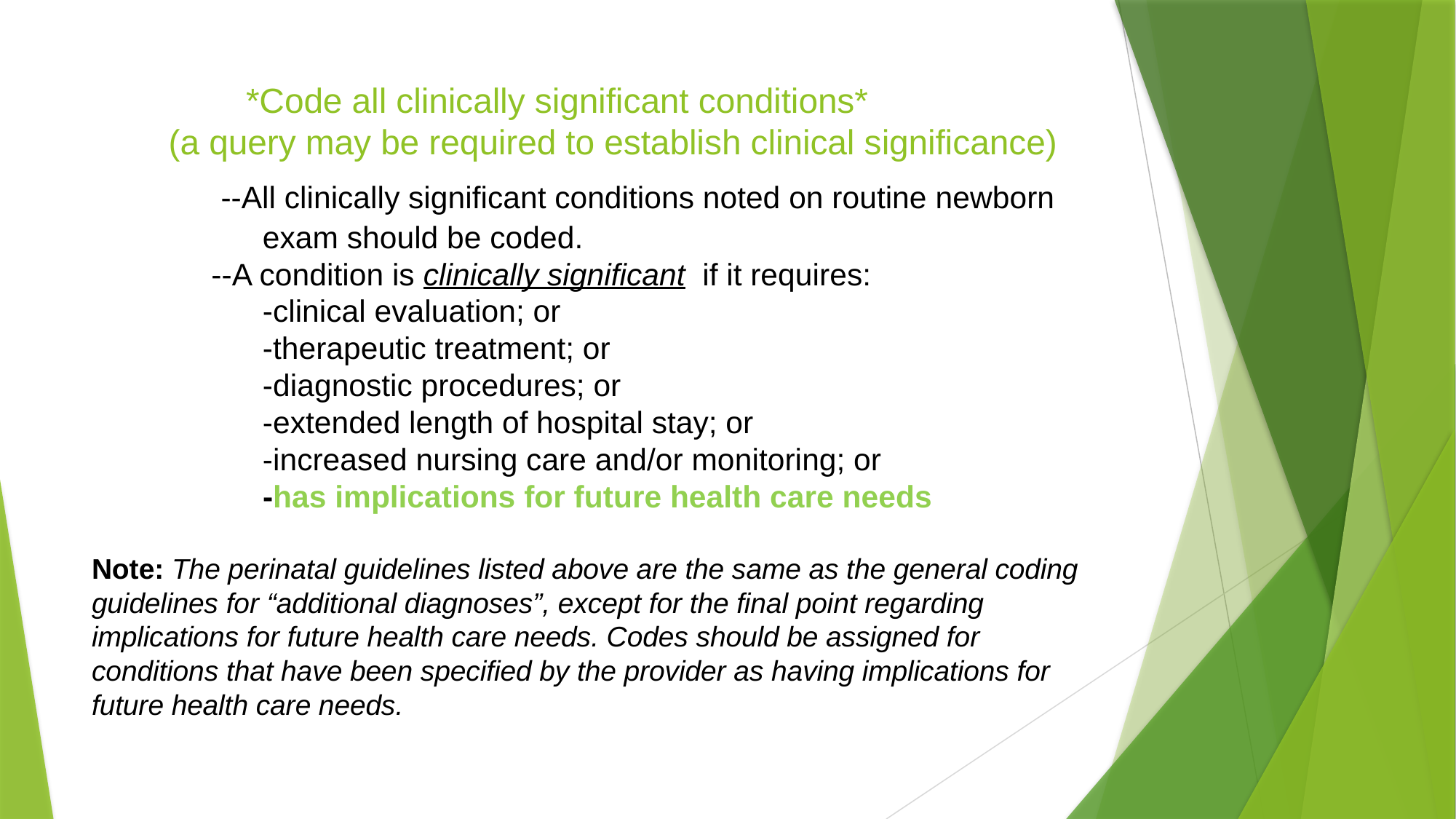

# *Code all clinically significant conditions* (a query may be required to establish clinical significance) --All clinically significant conditions noted on routine newborn exam should be coded. --A condition is clinically significant  if it requires: -clinical evaluation; or -therapeutic treatment; or -diagnostic procedures; or -extended length of hospital stay; or -increased nursing care and/or monitoring; or -has implications for future health care needs Note: The perinatal guidelines listed above are the same as the general coding guidelines for “additional diagnoses”, except for the final point regarding implications for future health care needs. Codes should be assigned for conditions that have been specified by the provider as having implications for future health care needs.